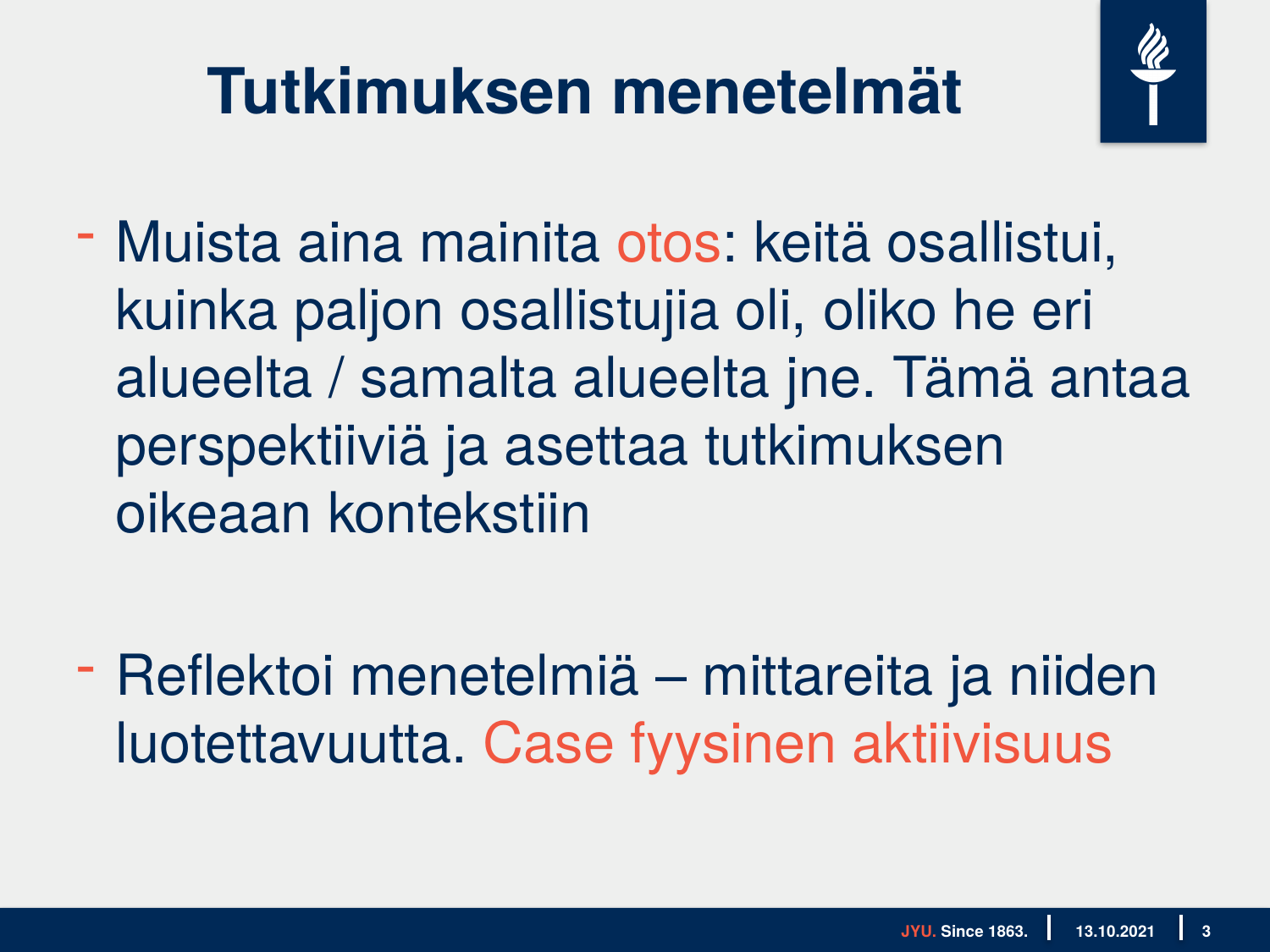

# Tutkimuksen menetelmät
Muista aina mainita otos: keitä osallistui, kuinka paljon osallistujia oli, oliko he eri alueelta / samalta alueelta jne. Tämä antaa perspektiiviä ja asettaa tutkimuksen oikeaan kontekstiin

Reflektoi menetelmiä – mittareita ja niiden luotettavuutta. Case fyysinen aktiivisuus

JYU. Since 1863.
13.10.2021
3